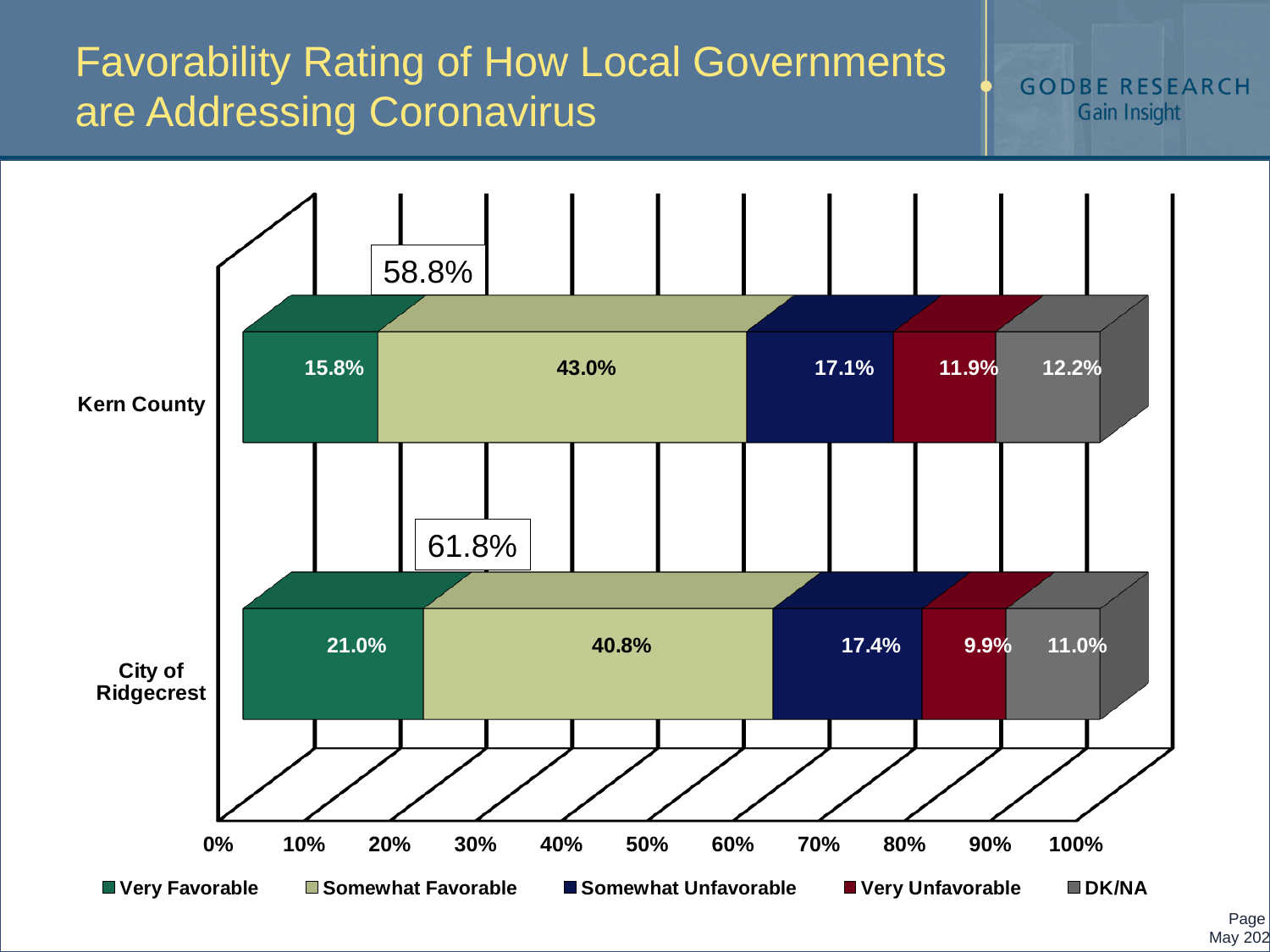

# Favorability Rating of How Local Governments are Addressing Coronavirus

[unsupported chart]

58.8%
61.8%